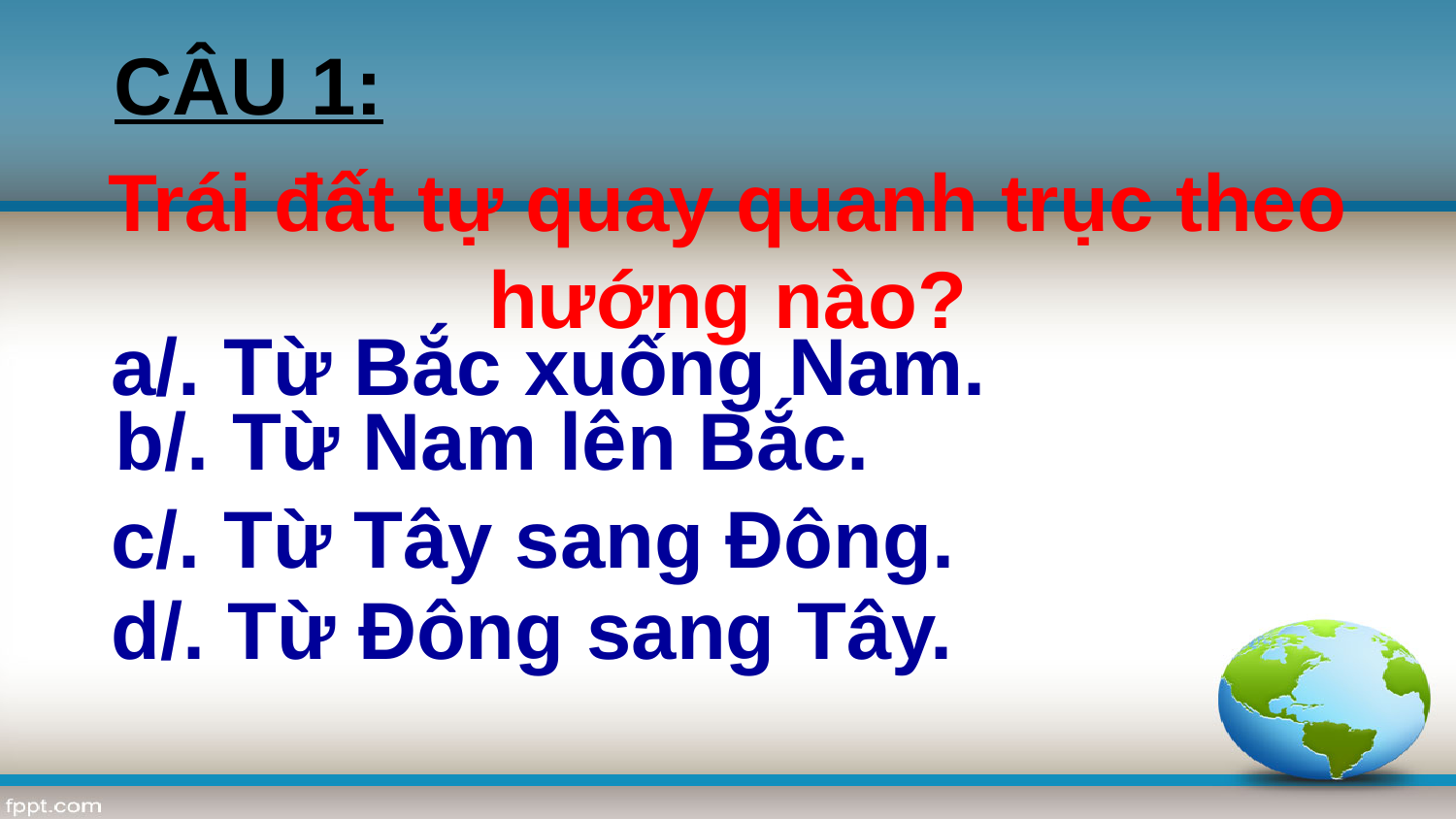

CÂU 1:

Trái đất tự quay quanh trục theo hướng nào?

a/. Từ Bắc xuống Nam.

b/. Từ Nam lên Bắc.
c/. Từ Tây sang Đông.

d/. Từ Đông sang Tây.